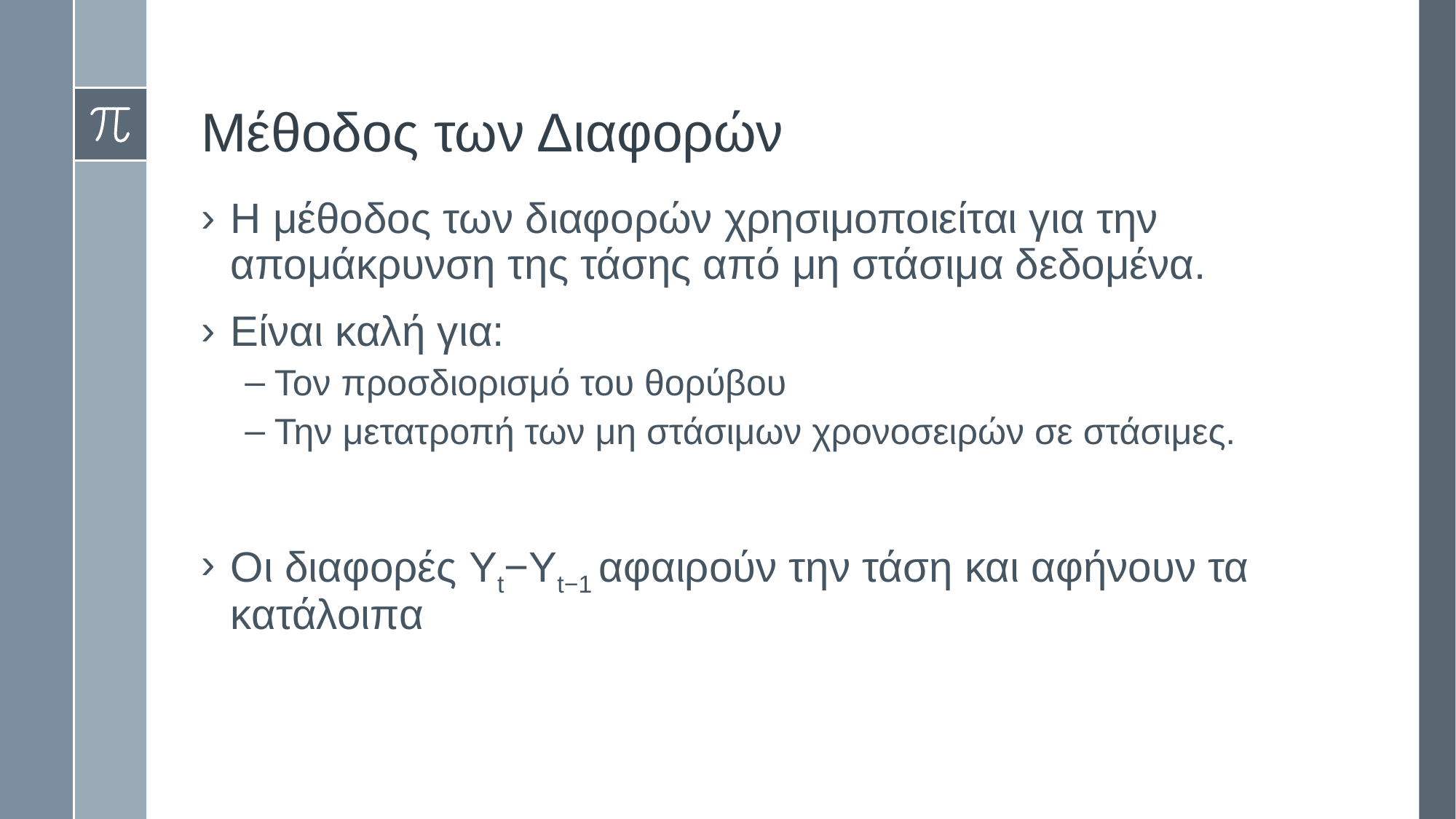

# Μέθοδος των Διαφορών
Η μέθοδος των διαφορών χρησιμοποιείται για την απομάκρυνση της τάσης από μη στάσιμα δεδομένα.
Είναι καλή για:
Τον προσδιορισμό του θορύβου
Την μετατροπή των μη στάσιμων χρονοσειρών σε στάσιμες.

Οι διαφορές Yt−Yt−1 αφαιρούν την τάση και αφήνουν τα κατάλοιπα